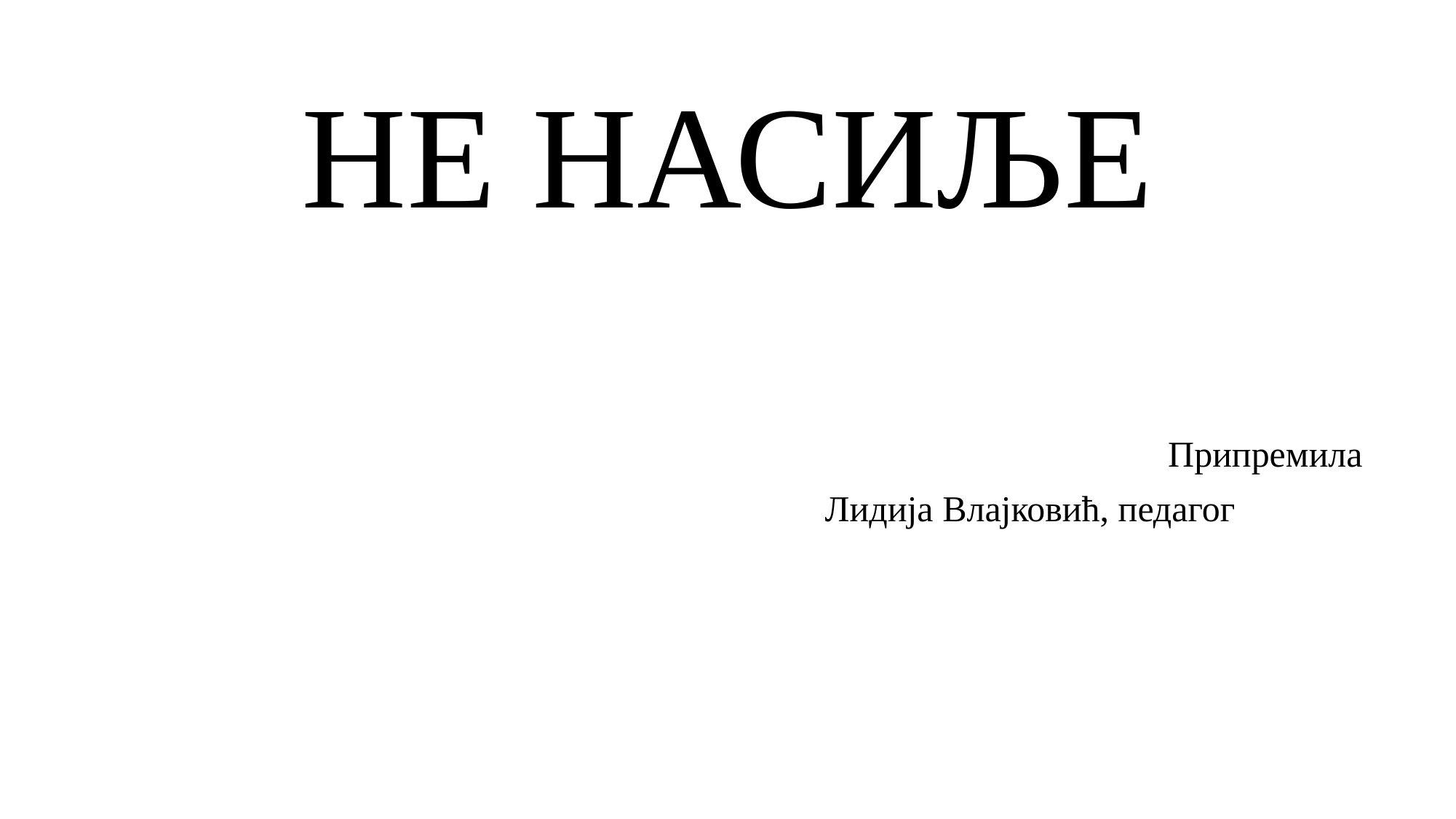

# НЕ НАСИЉЕ
      Припремила
Лидија Влајковић, педагог